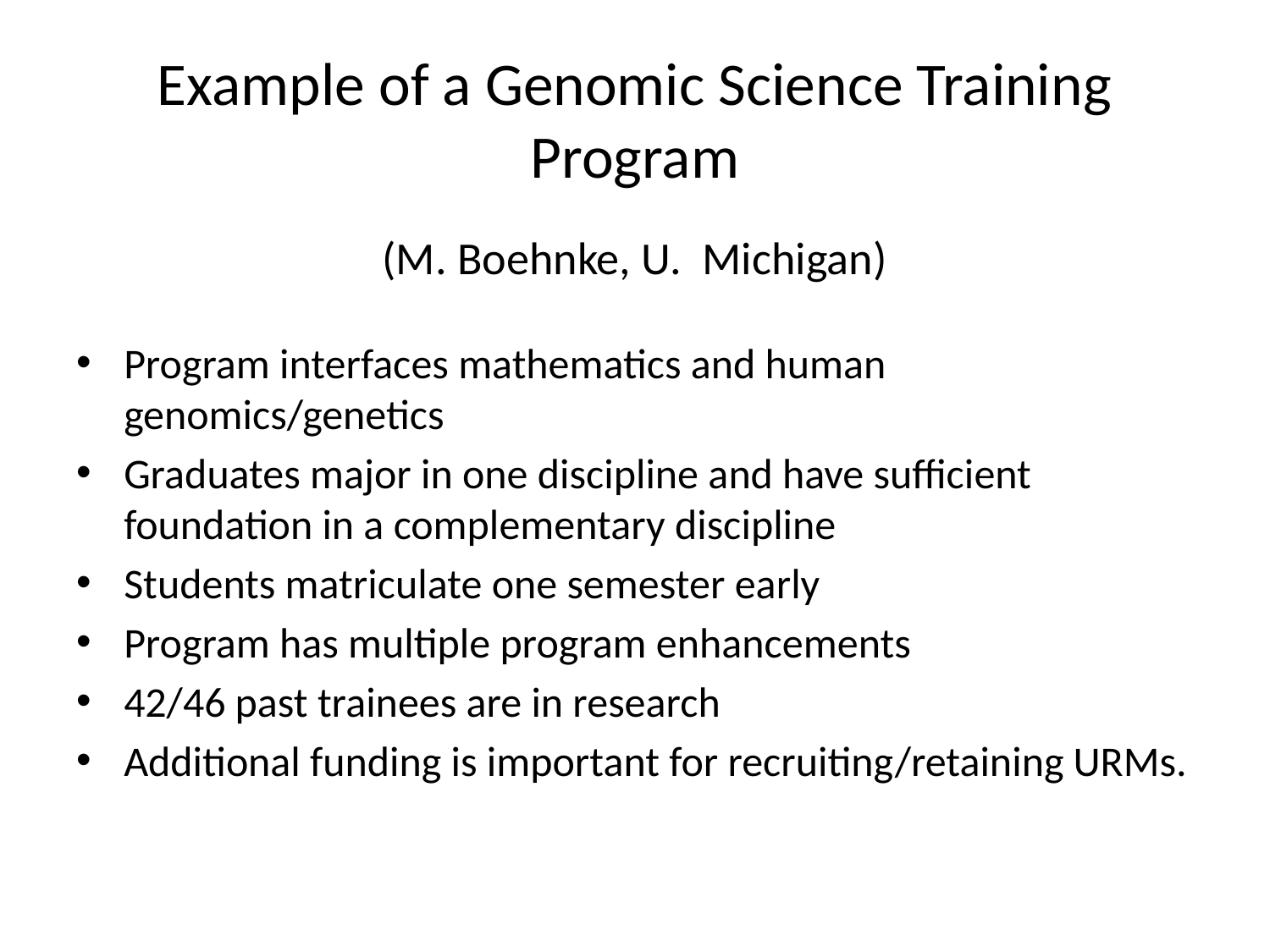

# Example of a Genomic Science Training Program
(M. Boehnke, U.  Michigan)

Program interfaces mathematics and human genomics/genetics
Graduates major in one discipline and have sufficient foundation in a complementary discipline
Students matriculate one semester early
Program has multiple program enhancements
42/46 past trainees are in research
Additional funding is important for recruiting/retaining URMs.